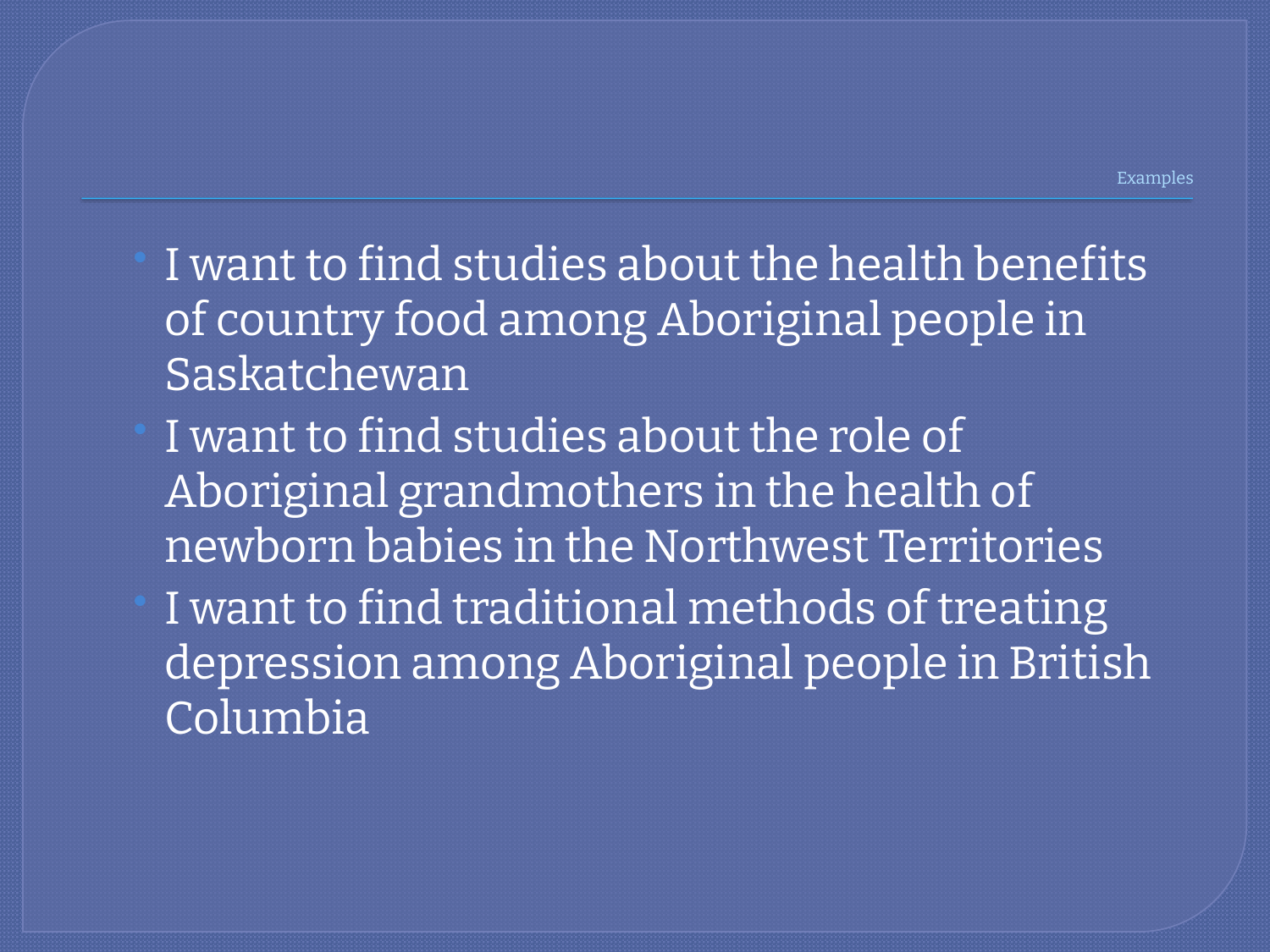

# Examples
I want to find studies about the health benefits of country food among Aboriginal people in Saskatchewan
I want to find studies about the role of Aboriginal grandmothers in the health of newborn babies in the Northwest Territories
I want to find traditional methods of treating depression among Aboriginal people in British Columbia